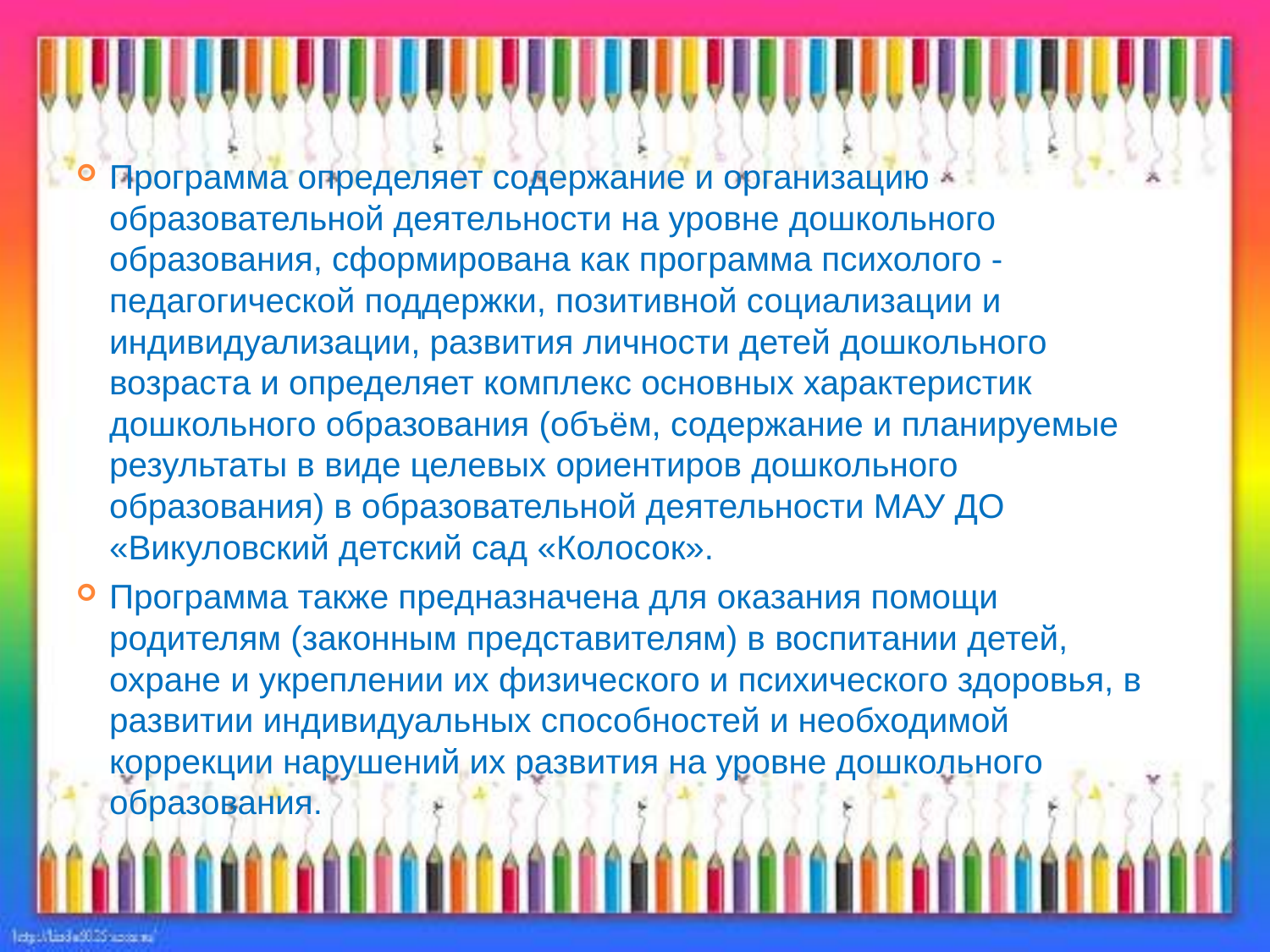

Программа определяет содержание и организацию образовательной деятельности на уровне дошкольного образования, сформирована как программа психолого - педагогической поддержки, позитивной социализации и индивидуализации, развития личности детей дошкольного возраста и определяет комплекс основных характеристик дошкольного образования (объём, содержание и планируемые результаты в виде целевых ориентиров дошкольного образования) в образовательной деятельности МАУ ДО «Викуловский детский сад «Колосок».
Программа также предназначена для оказания помощи родителям (законным представителям) в воспитании детей, охране и укреплении их физического и психического здоровья, в развитии индивидуальных способностей и необходимой коррекции нарушений их развития на уровне дошкольного образования.